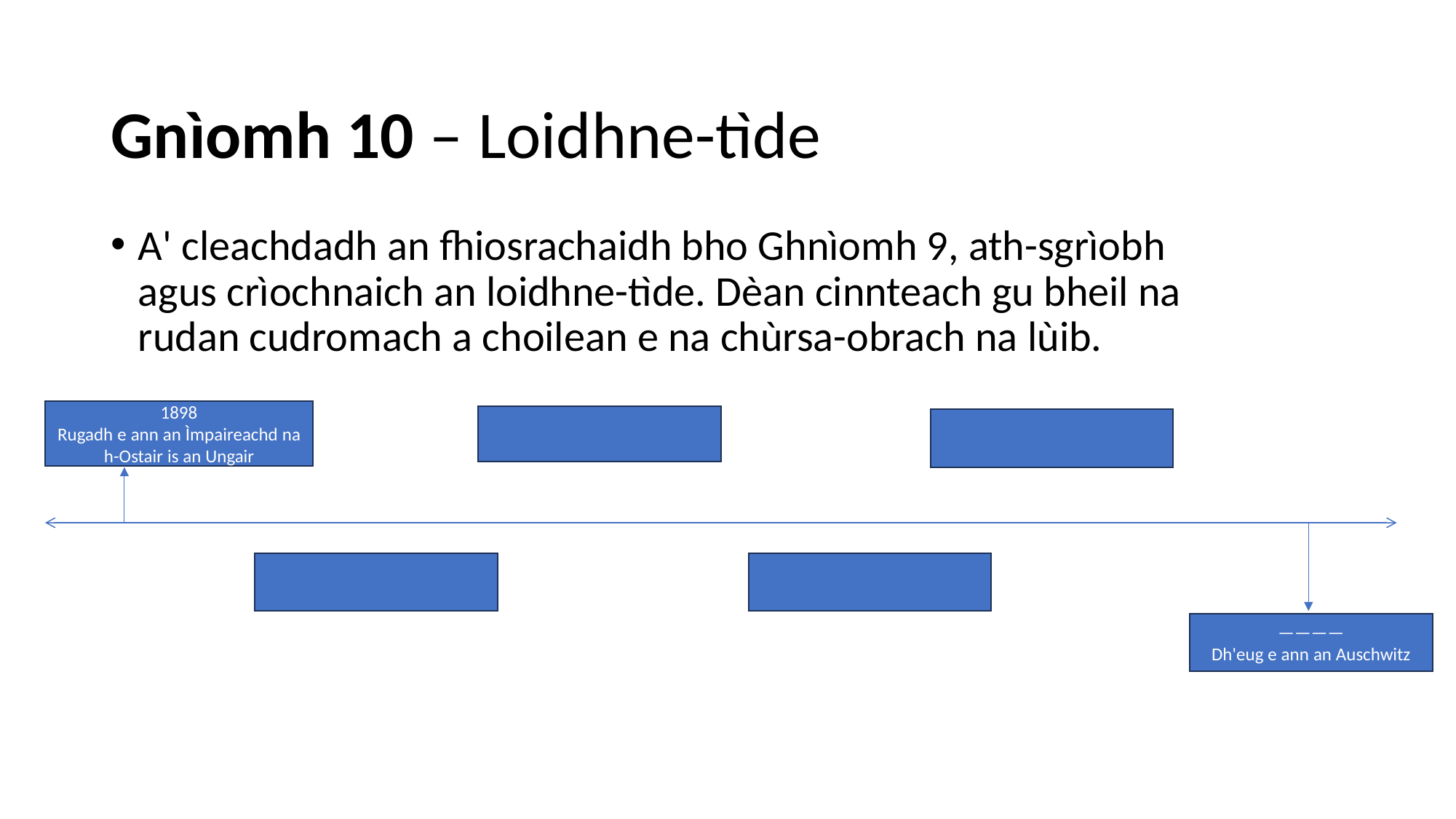

# Gnìomh 10 – Loidhne-tìde
A' cleachdadh an fhiosrachaidh bho Ghnìomh 9, ath-sgrìobh agus crìochnaich an loidhne-tìde. Dèan cinnteach gu bheil na rudan cudromach a choilean e na chùrsa-obrach na lùib.
1898
Rugadh e ann an Ìmpaireachd na h-Ostair is an Ungair

————
Dh'eug e ann an Auschwitz